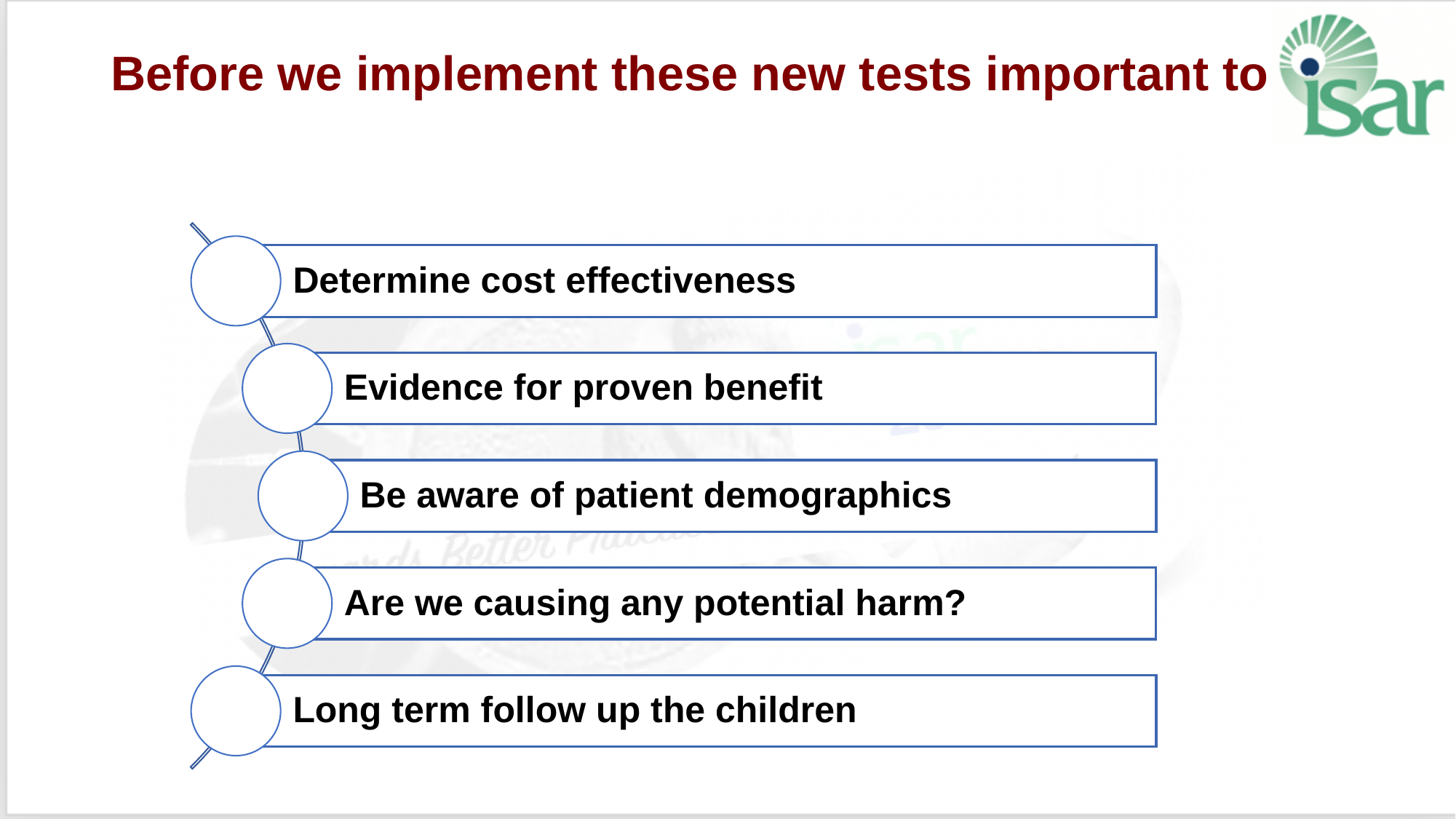

# Before we implement these new tests important to
Determine cost effectiveness
Evidence for proven benefit
Be aware of patient demographics
Are we causing any potential harm?
Long term follow up the children